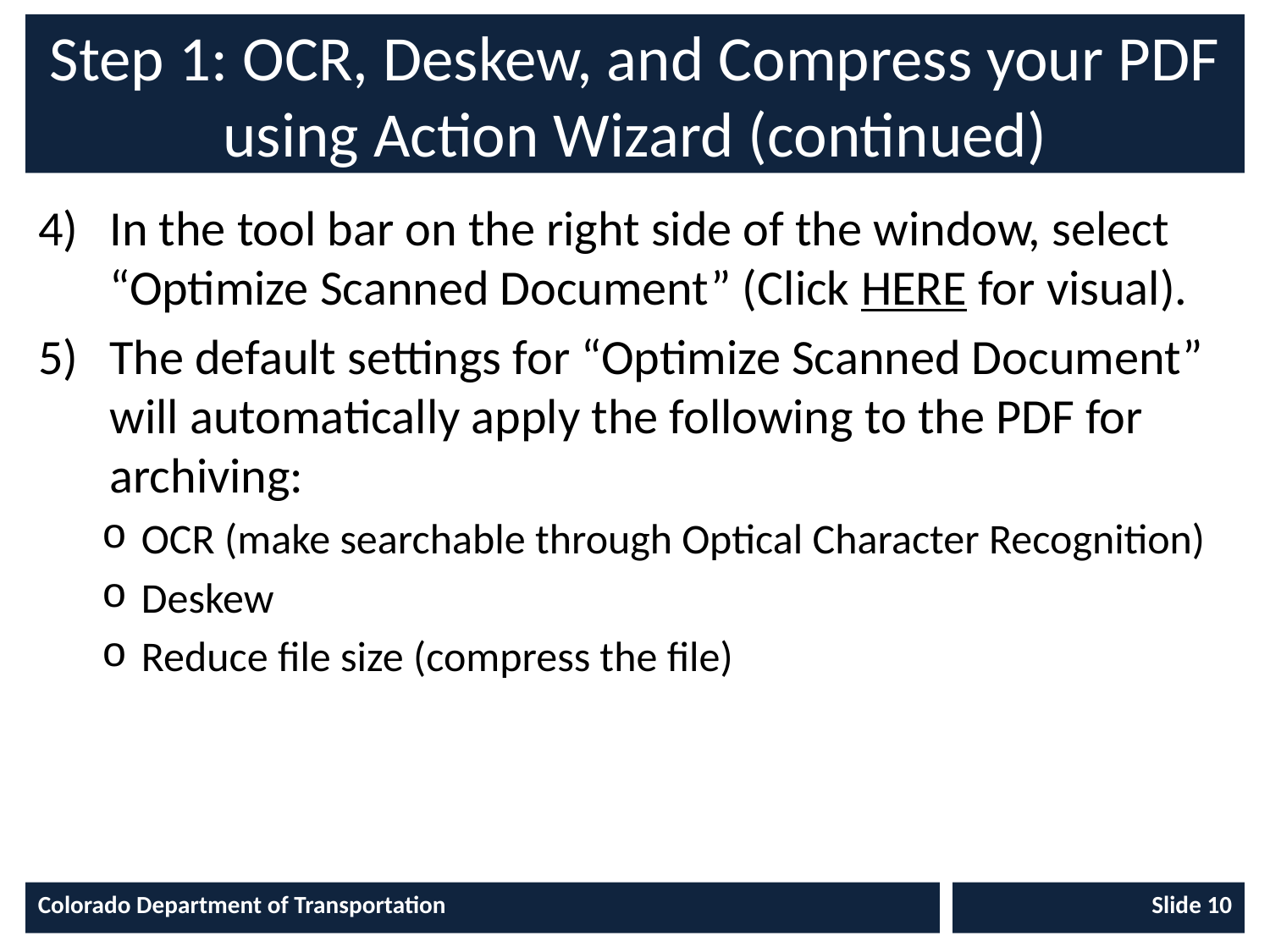

# Step 1: OCR, Deskew, and Compress your PDF using Action Wizard (continued)
In the tool bar on the right side of the window, select “Optimize Scanned Document” (Click HERE for visual).
The default settings for “Optimize Scanned Document” will automatically apply the following to the PDF for archiving:
OCR (make searchable through Optical Character Recognition)
Deskew
Reduce file size (compress the file)

Colorado Department of Transportation
Slide 10